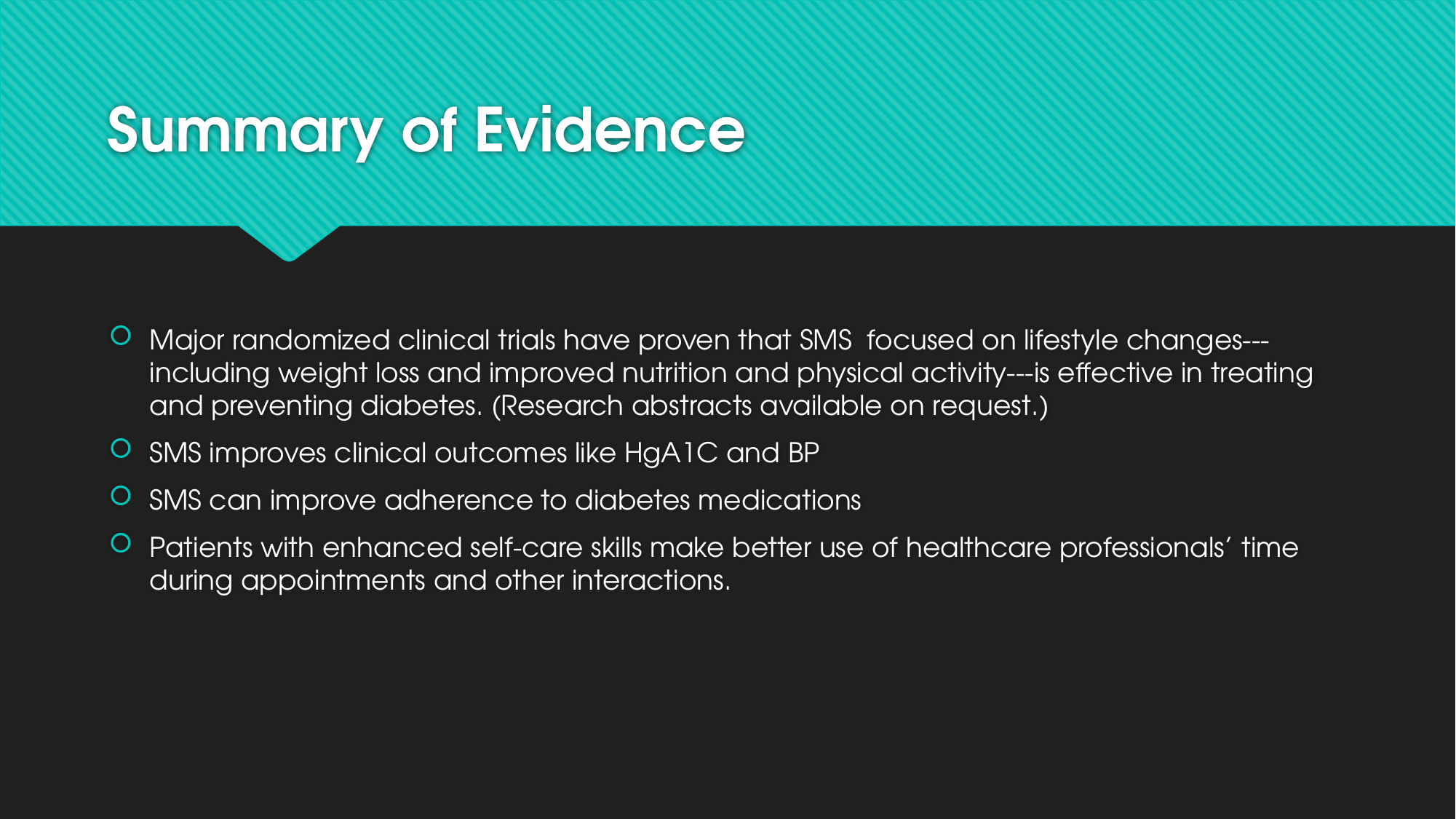

# Summary of Evidence
Major randomized clinical trials have proven that SMS  focused on lifestyle changes---including weight loss and improved nutrition and physical activity---is effective in treating and preventing diabetes. (Research abstracts available on request.)
SMS improves clinical outcomes like HgA1C and BP
SMS can improve adherence to diabetes medications
Patients with enhanced self-care skills make better use of healthcare professionals’ time during appointments and other interactions.